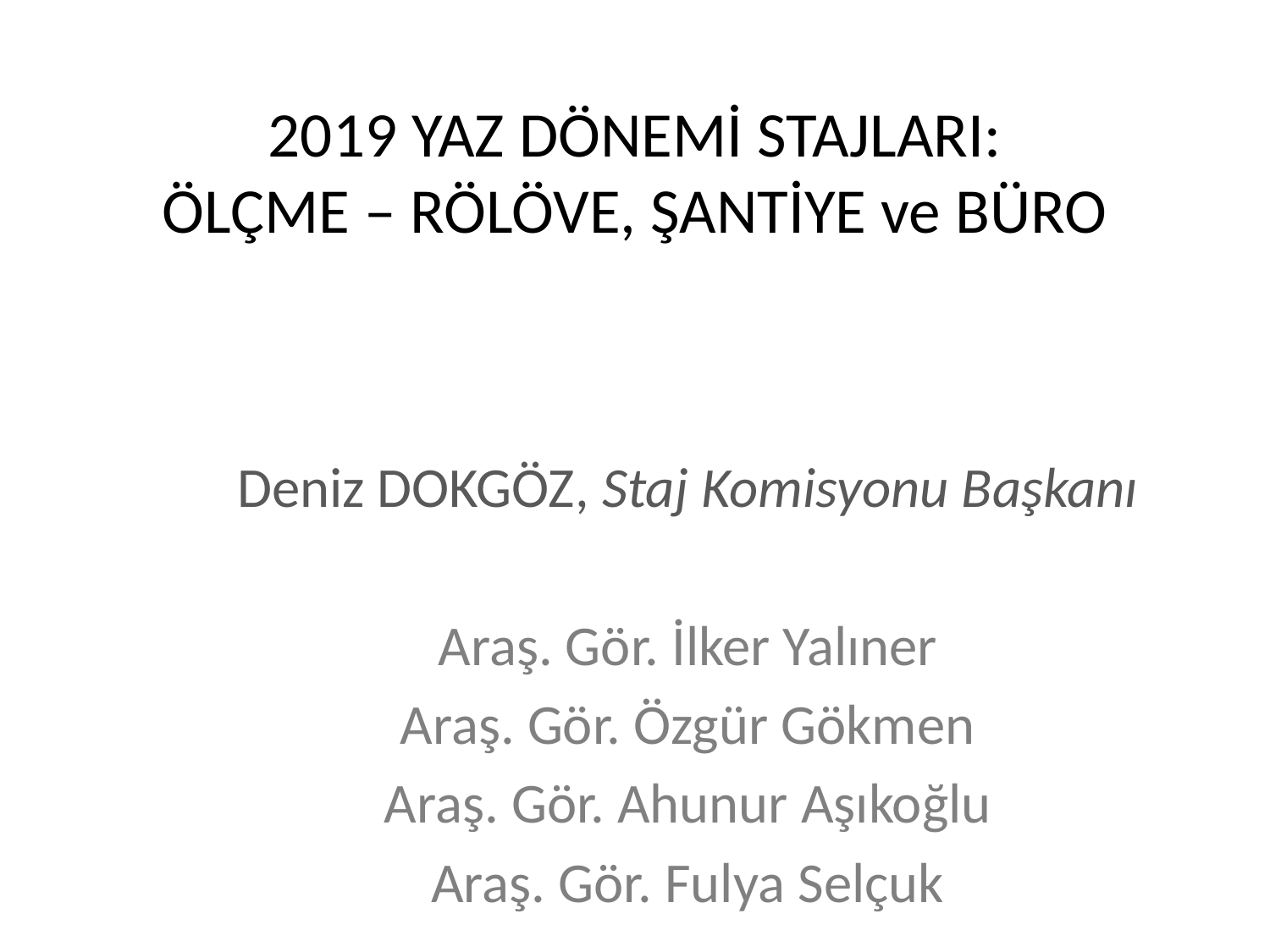

# 2019 YAZ DÖNEMİ STAJLARI: ÖLÇME – RÖLÖVE, ŞANTİYE ve BÜRO
Deniz DOKGÖZ, Staj Komisyonu Başkanı

Araş. Gör. İlker Yalıner
Araş. Gör. Özgür Gökmen
Araş. Gör. Ahunur Aşıkoğlu
Araş. Gör. Fulya Selçuk